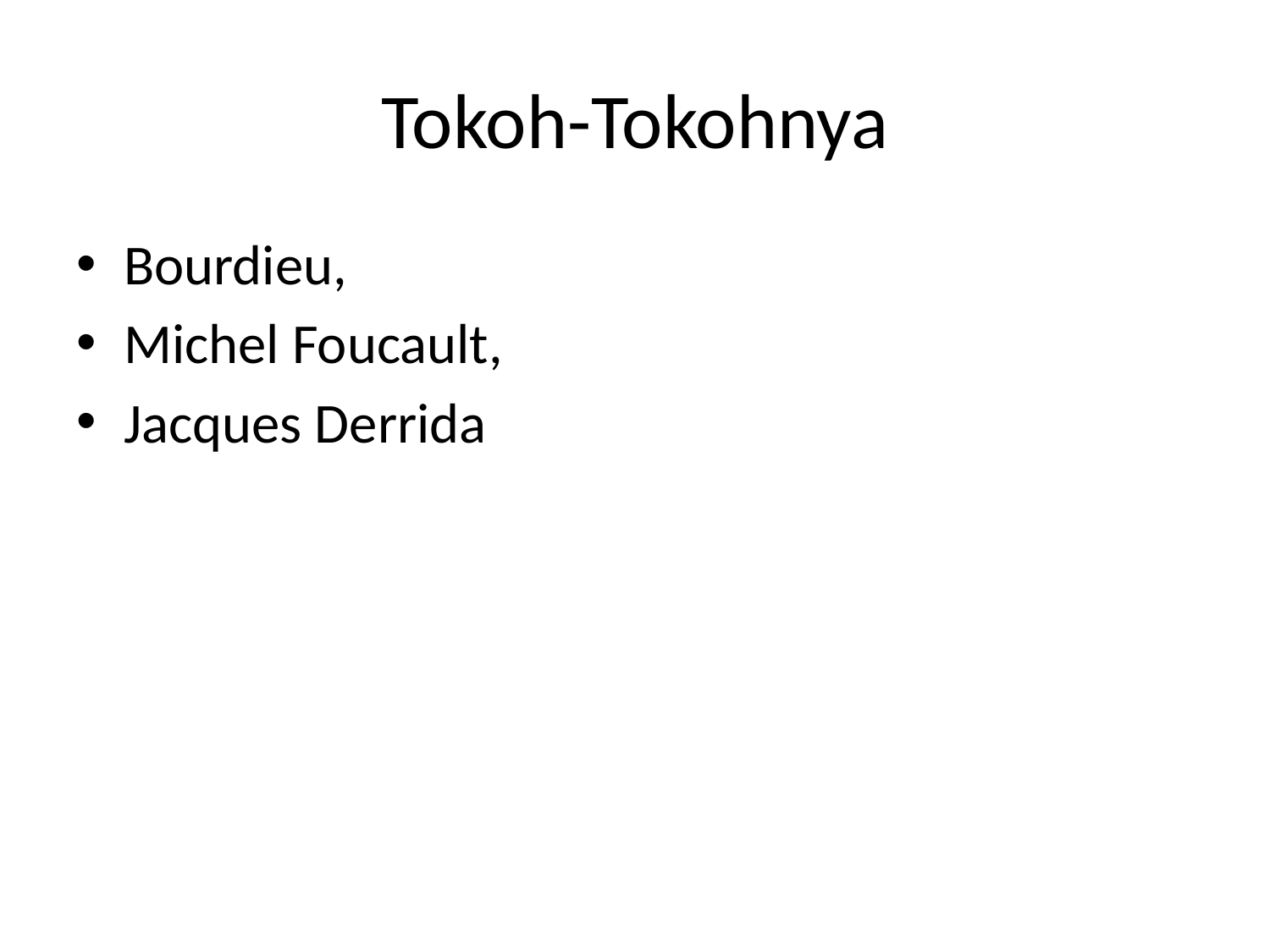

# Tokoh-Tokohnya
Bourdieu,
Michel Foucault,
Jacques Derrida